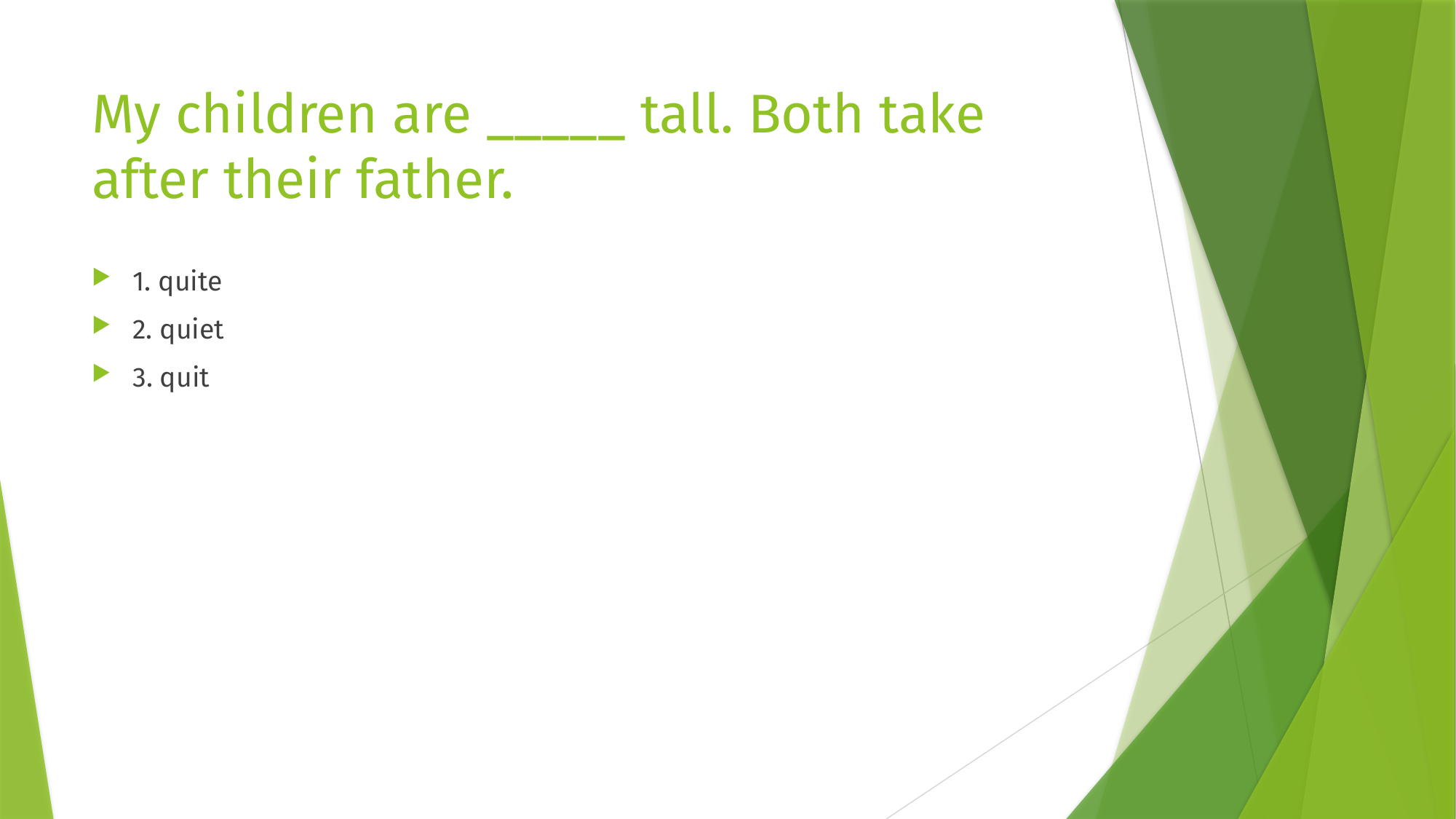

# My children are _____ tall. Both take after their father.
1. quite
2. quiet
3. quit